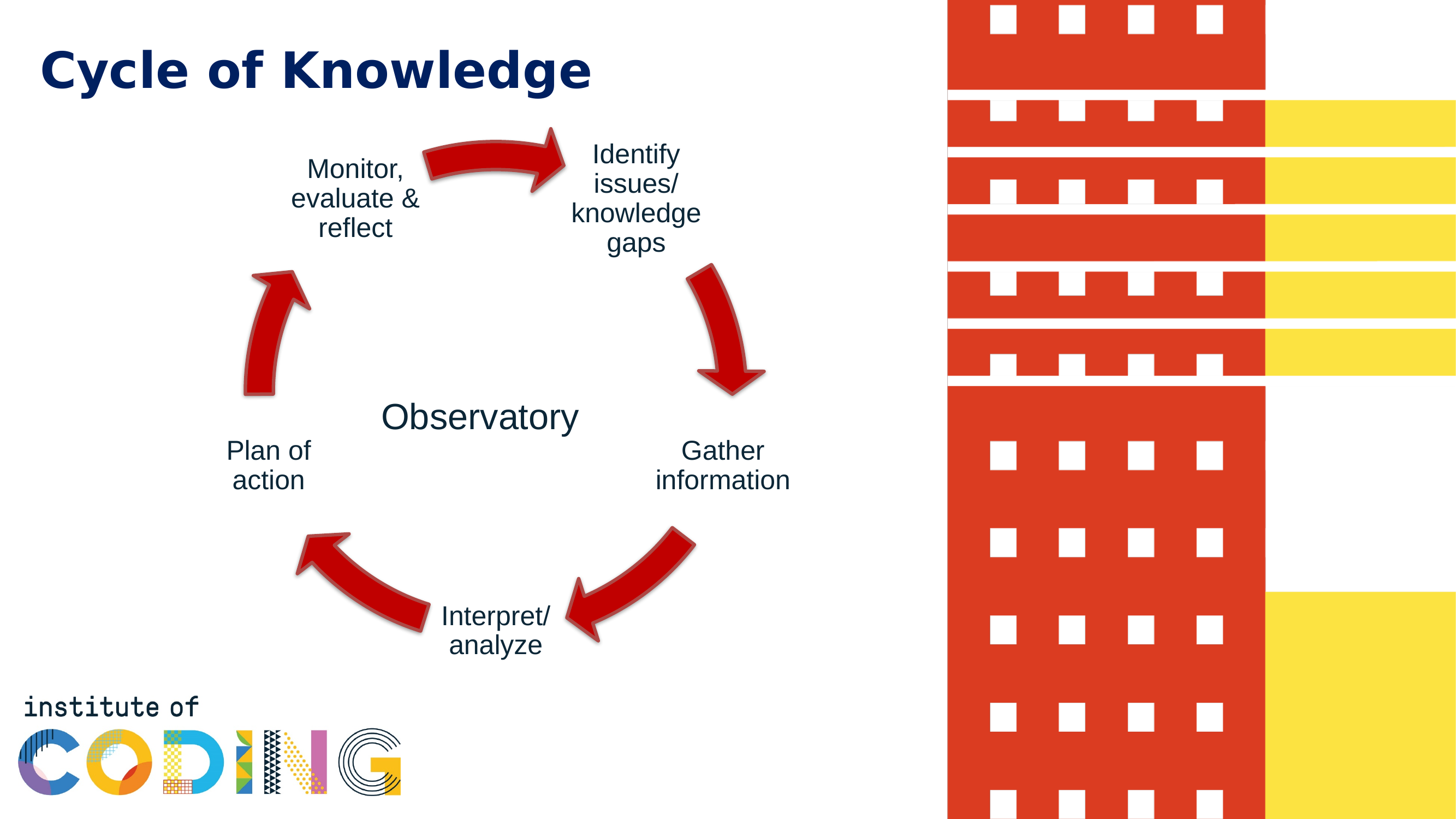

# Cycle of Knowledge
Identify issues/ knowledge gaps
Gather information
Interpret/ analyze
Plan of action
Monitor, evaluate & reflect
Observatory